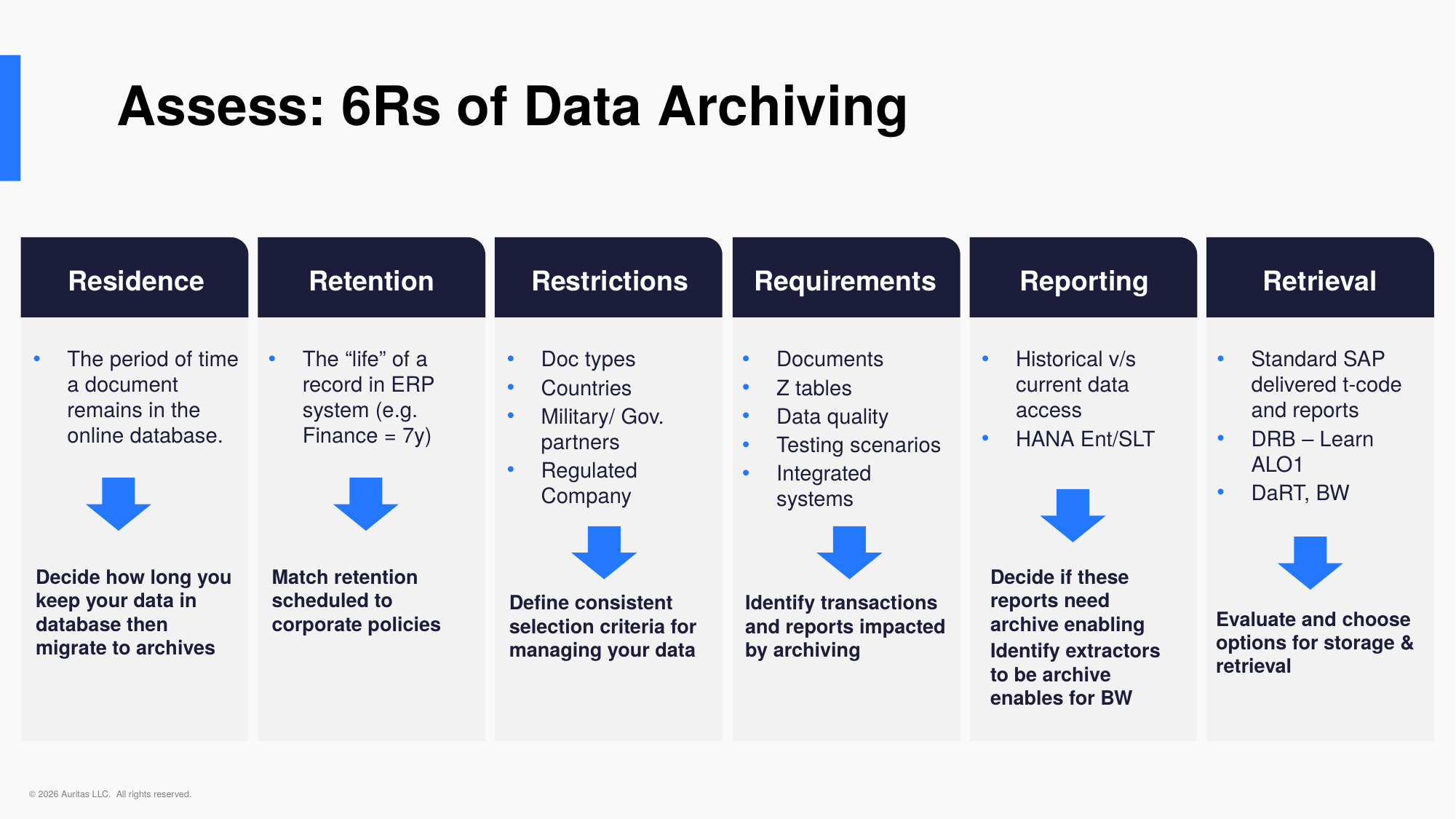

Assess: 6Rs of Data Archiving

Residence
Retention
Restrictions
Requirements
Reporting
Retrieval
The period of time a document remains in the online database.
The “life” of a record in ERP system (e.g. Finance = 7y)
Doc types
Countries
Military/ Gov. partners
Regulated Company
Documents
Z tables
Data quality
Testing scenarios
Integrated systems
Historical v/s current data access
HANA Ent/SLT
Standard SAP delivered t-code and reports
DRB – Learn ALO1
DaRT, BW

Decide how long you keep your data in database then migrate to archives
Match retention scheduled to corporate policies
Decide if these reports need archive enabling
Identify extractors to be archive enables for BW
Define consistent selection criteria for managing your data
Identify transactions and reports impacted by archiving
Evaluate and choose options for storage & retrieval